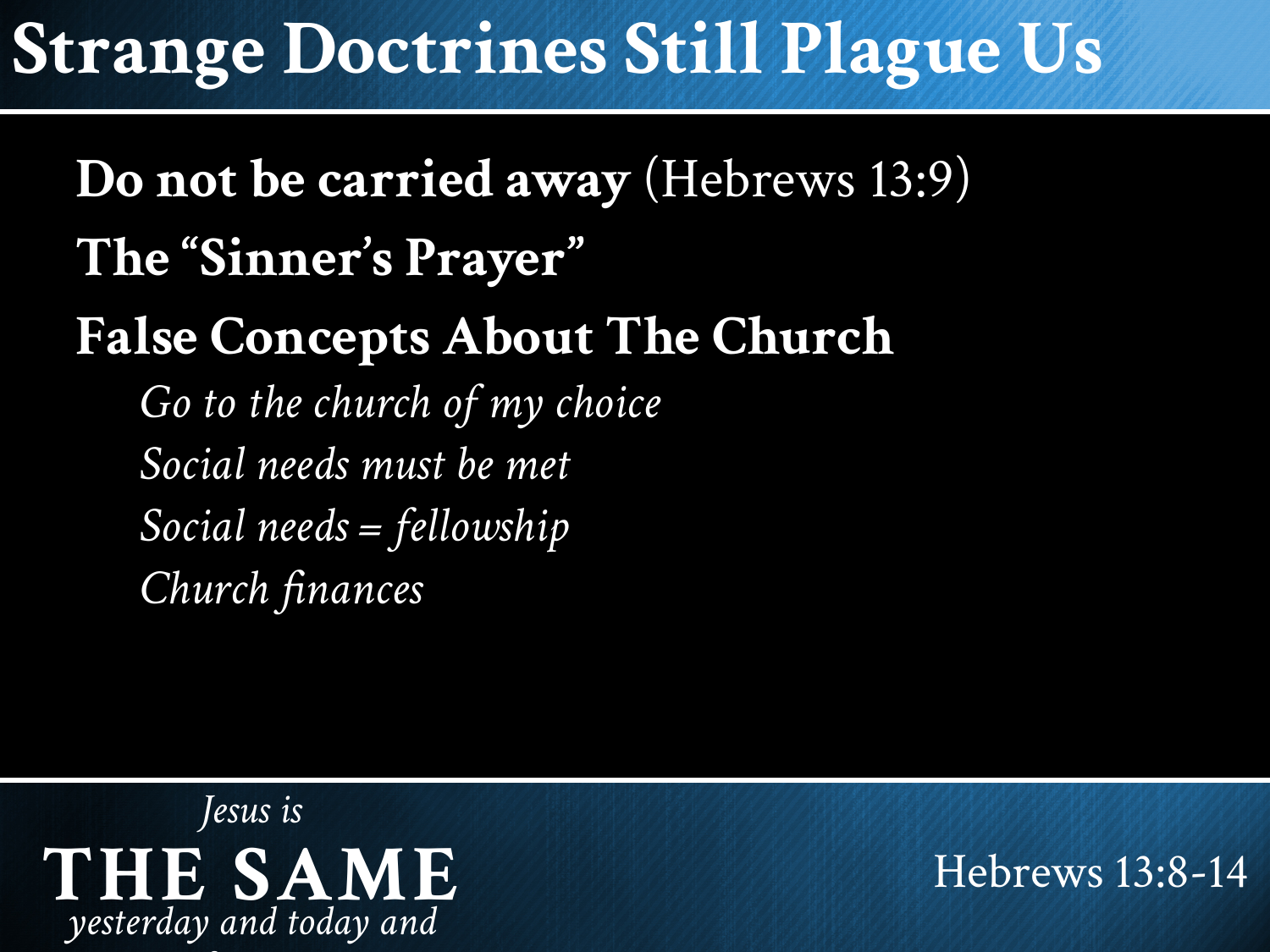

Strange Doctrines Still Plague Us

Do not be carried away (Hebrews 13:9)
The “Sinner’s Prayer”
False Concepts About The Church
Go to the church of my choice
Social needs must be met
Social needs = fellowship
Church finances
Jesus is
THE SAME
Hebrews 13:8-14
yesterday and today and forever